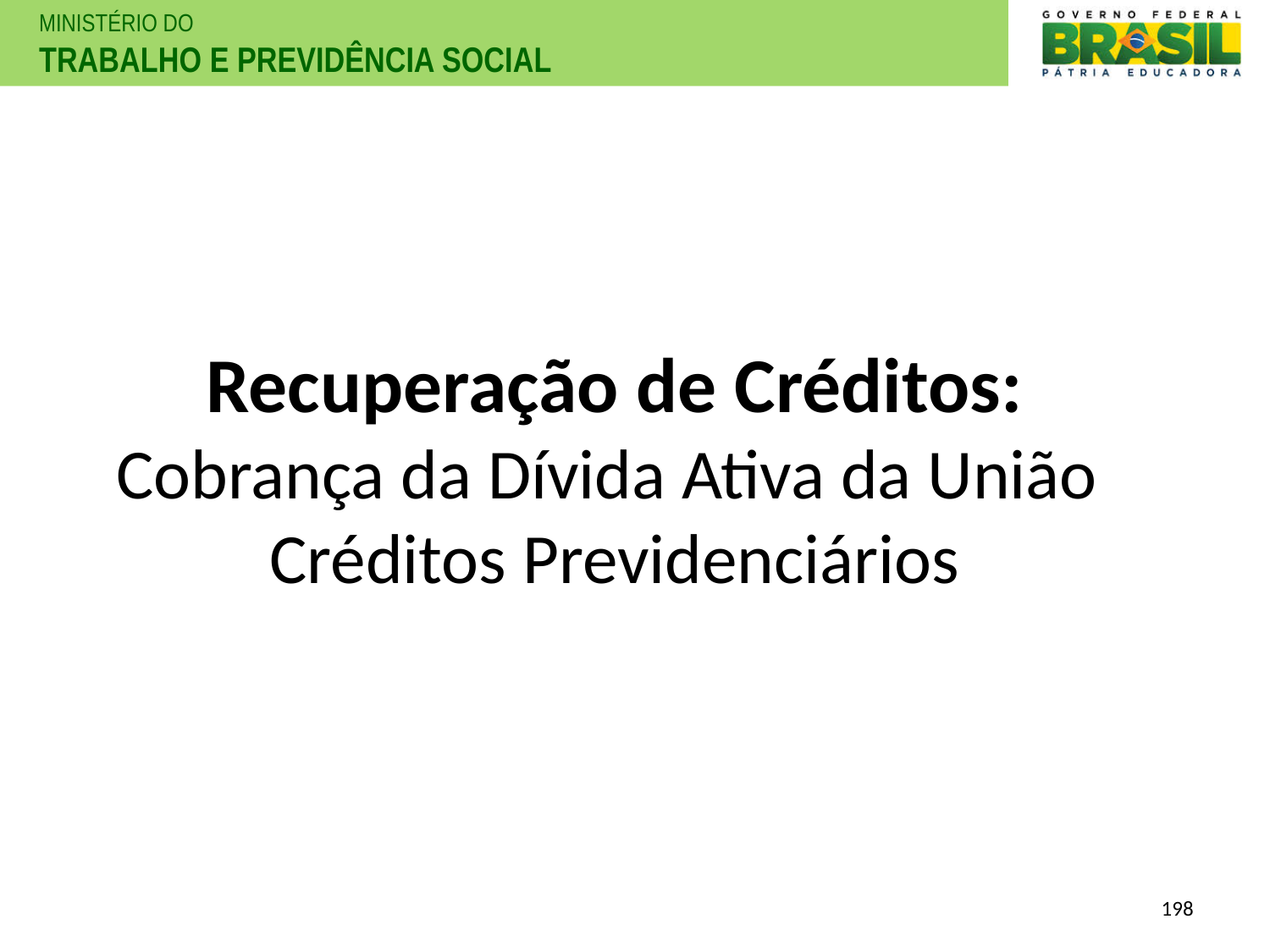

Recuperação de Créditos: Cobrança da Dívida Ativa da União
Créditos Previdenciários
198